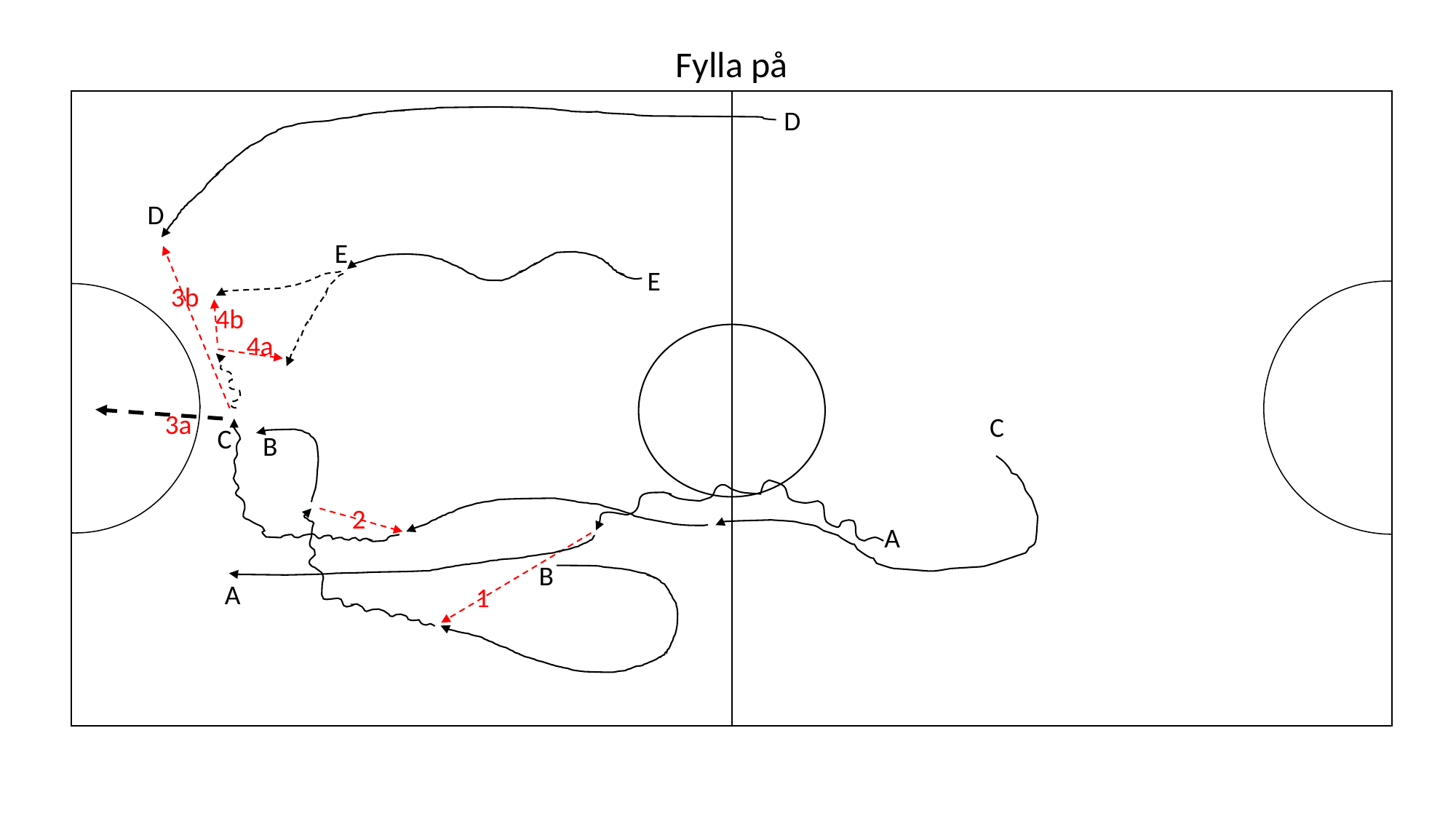

Fylla på

D

D
E

E

3b

4b
4a

3a
C
C

B

2

A

B

A
1